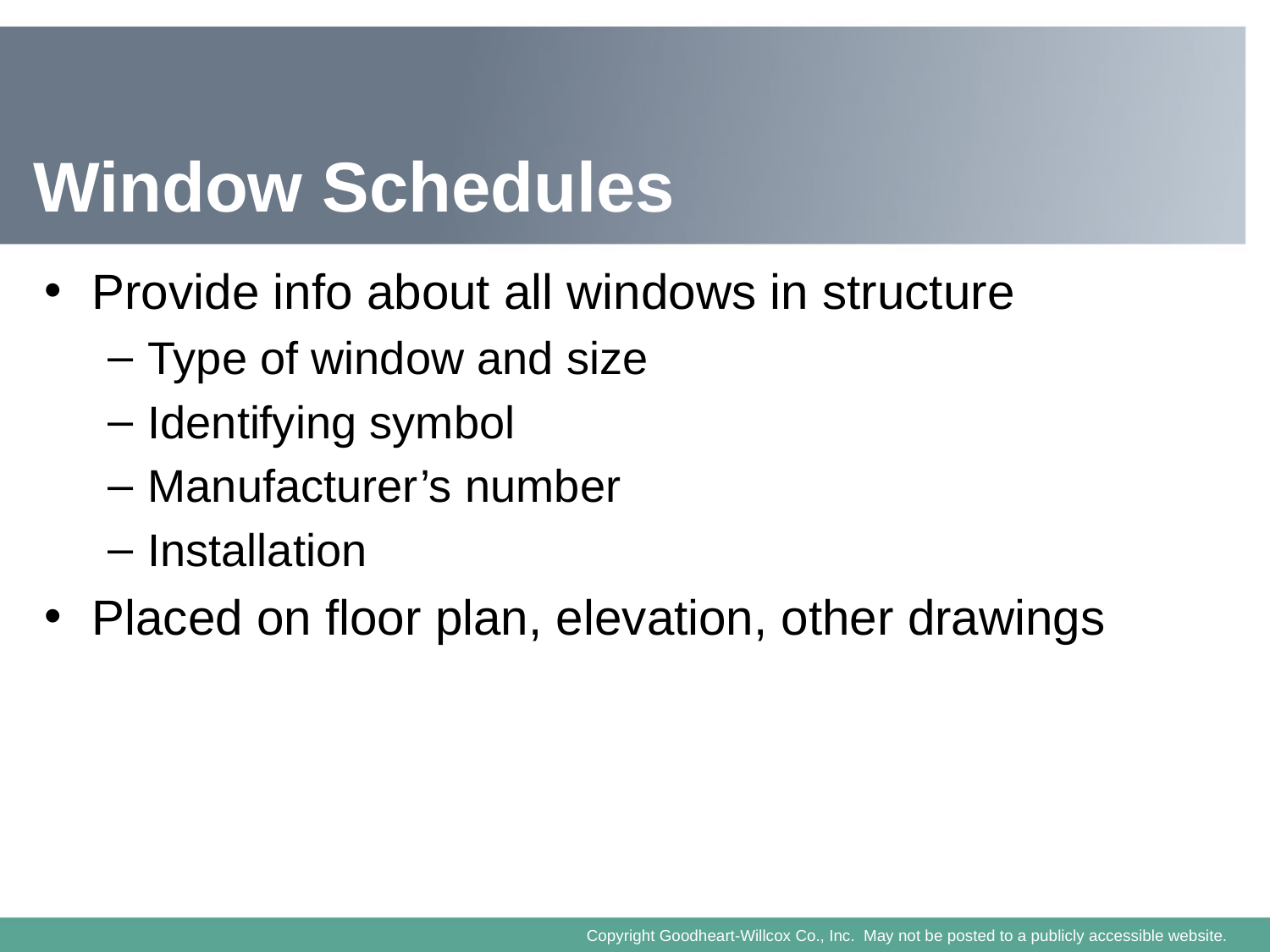

# Window Schedules
Provide info about all windows in structure
Type of window and size
Identifying symbol
Manufacturer’s number
Installation
Placed on floor plan, elevation, other drawings